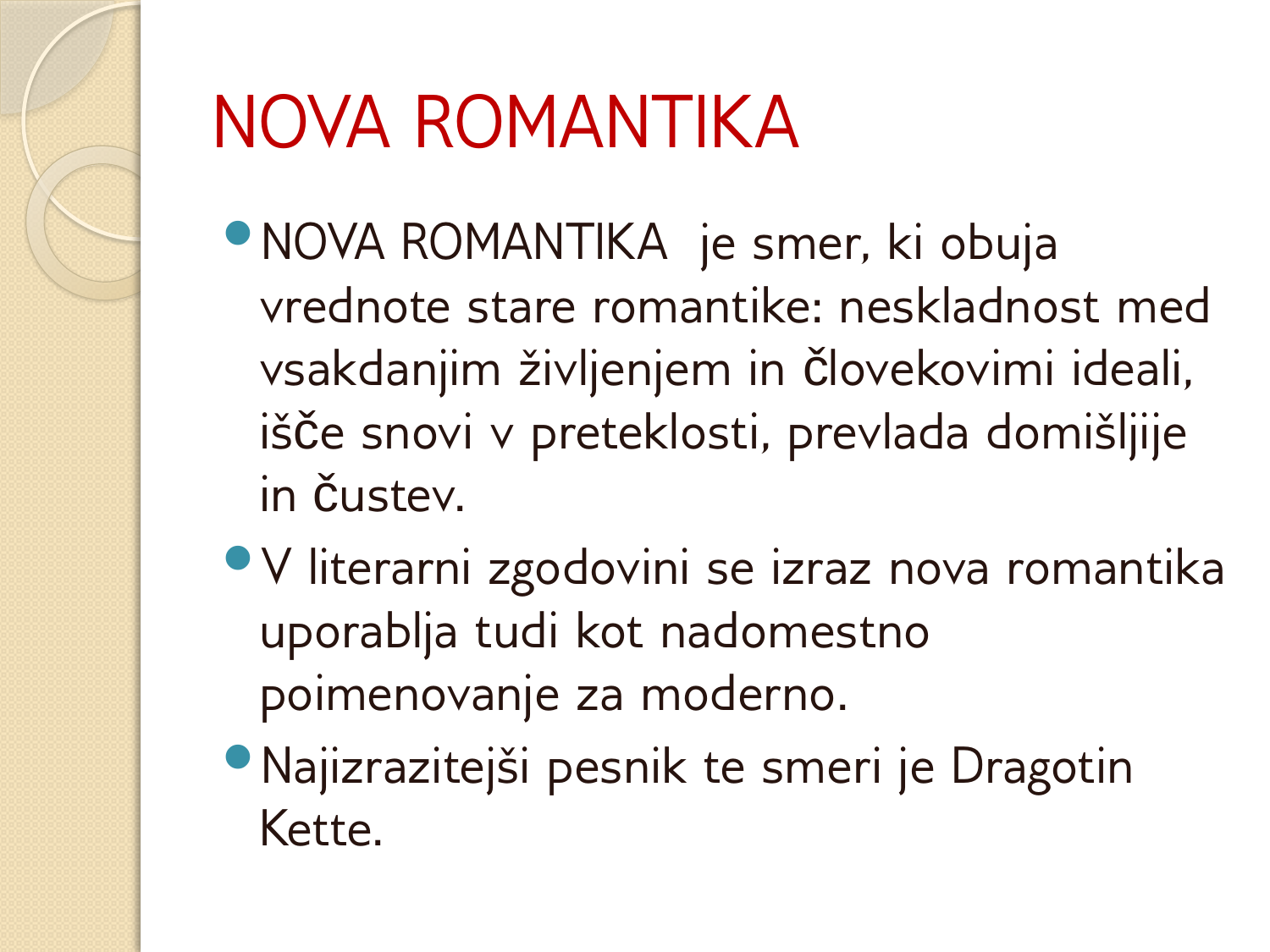

# NOVA ROMANTIKA
NOVA ROMANTIKA  je smer, ki obuja vrednote stare romantike: neskladnost med vsakdanjim življenjem in človekovimi ideali, išče snovi v preteklosti, prevlada domišljije in čustev.
V literarni zgodovini se izraz nova romantika uporablja tudi kot nadomestno poimenovanje za moderno.
Najizrazitejši pesnik te smeri je Dragotin Kette.